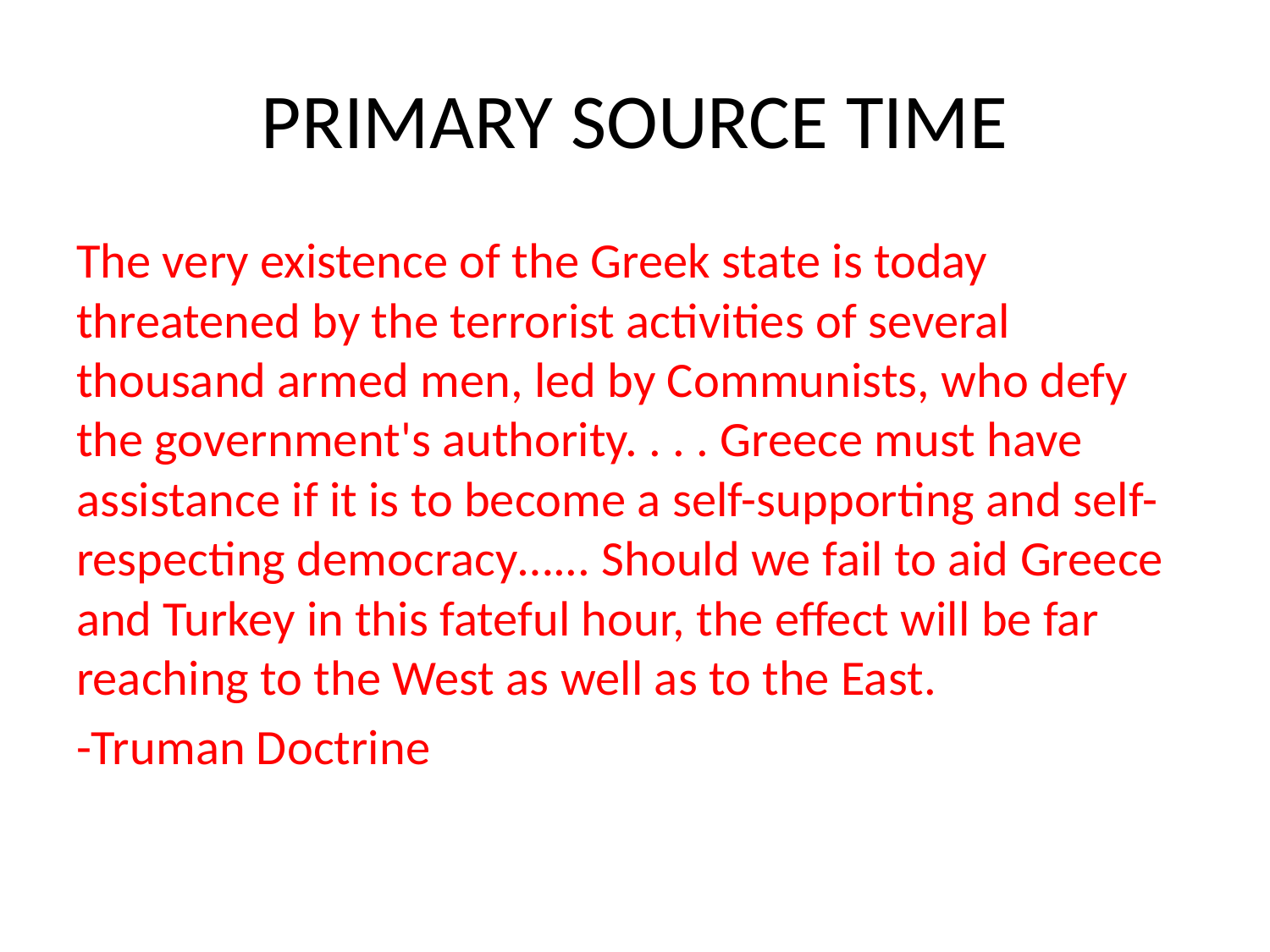

# PRIMARY SOURCE TIME
The very existence of the Greek state is today threatened by the terrorist activities of several thousand armed men, led by Communists, who defy the government's authority. . . . Greece must have assistance if it is to become a self-supporting and self-respecting democracy…... Should we fail to aid Greece and Turkey in this fateful hour, the effect will be far reaching to the West as well as to the East.
-Truman Doctrine